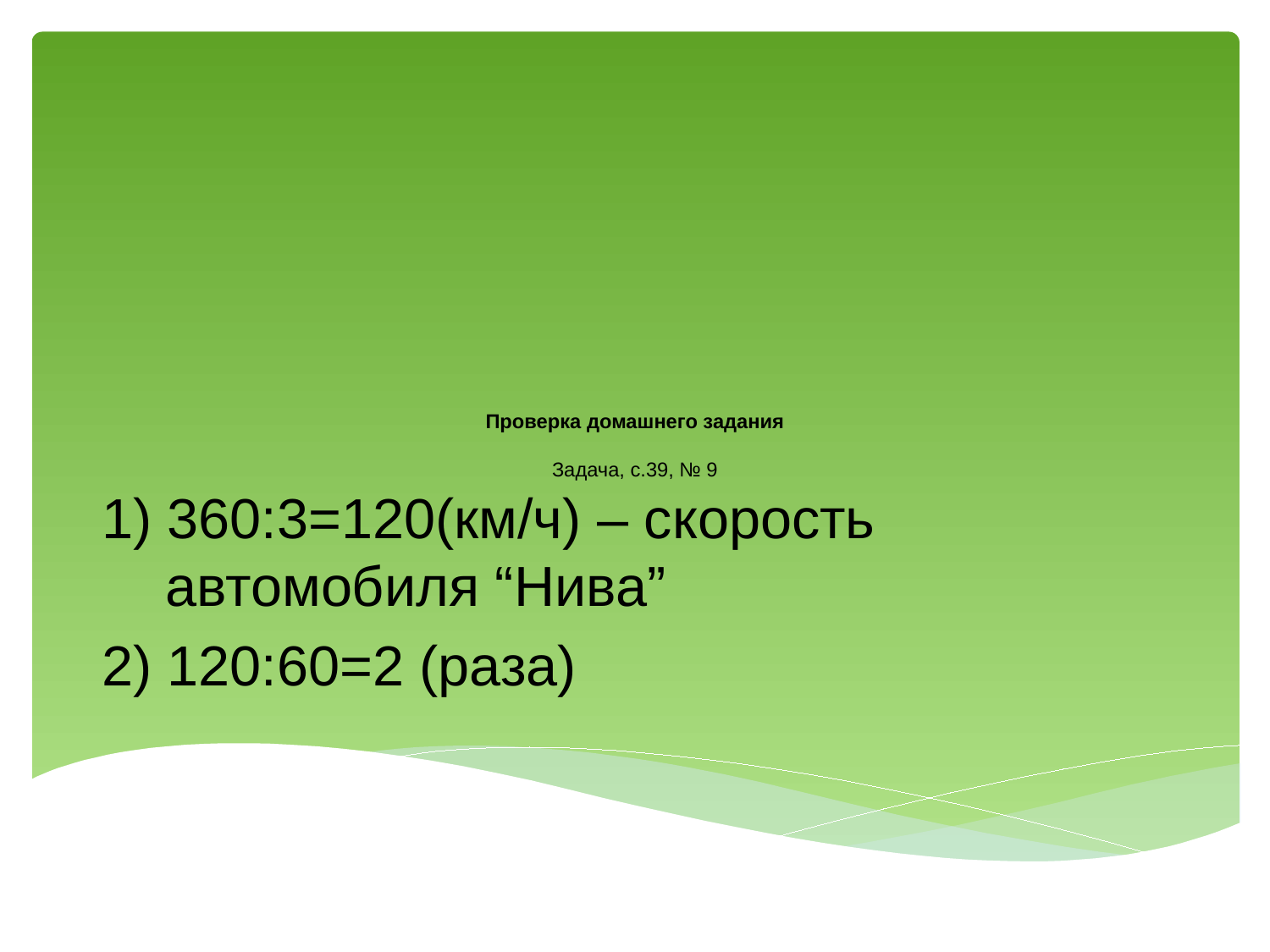

# Проверка домашнего задания Задача, с.39, № 9
1) 360:3=120(км/ч) – скорость автомобиля “Нива”
2) 120:60=2 (раза)